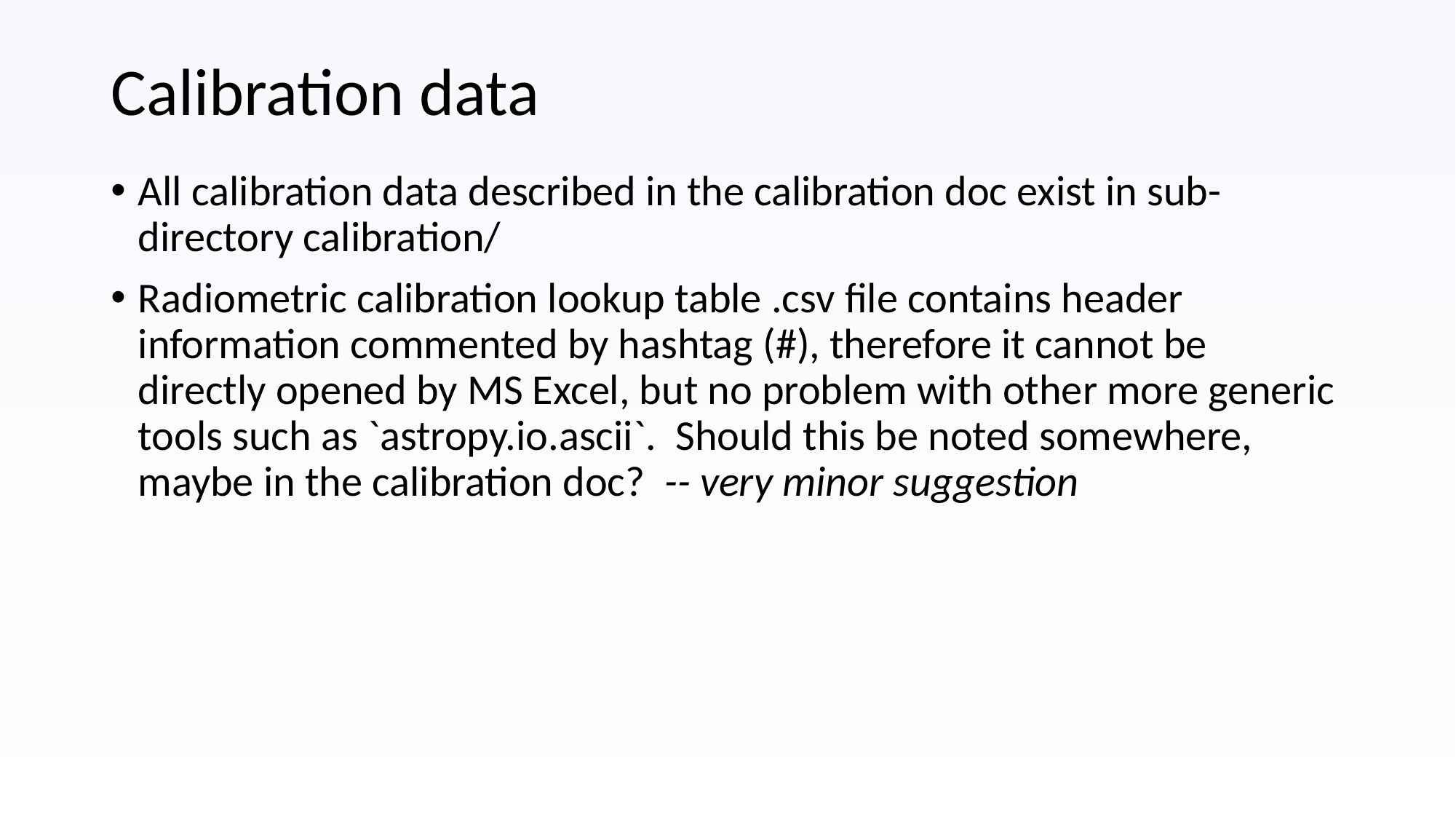

# Calibration data
All calibration data described in the calibration doc exist in sub-directory calibration/
Radiometric calibration lookup table .csv file contains header information commented by hashtag (#), therefore it cannot be directly opened by MS Excel, but no problem with other more generic tools such as `astropy.io.ascii`.  Should this be noted somewhere, maybe in the calibration doc?  -- very minor suggestion